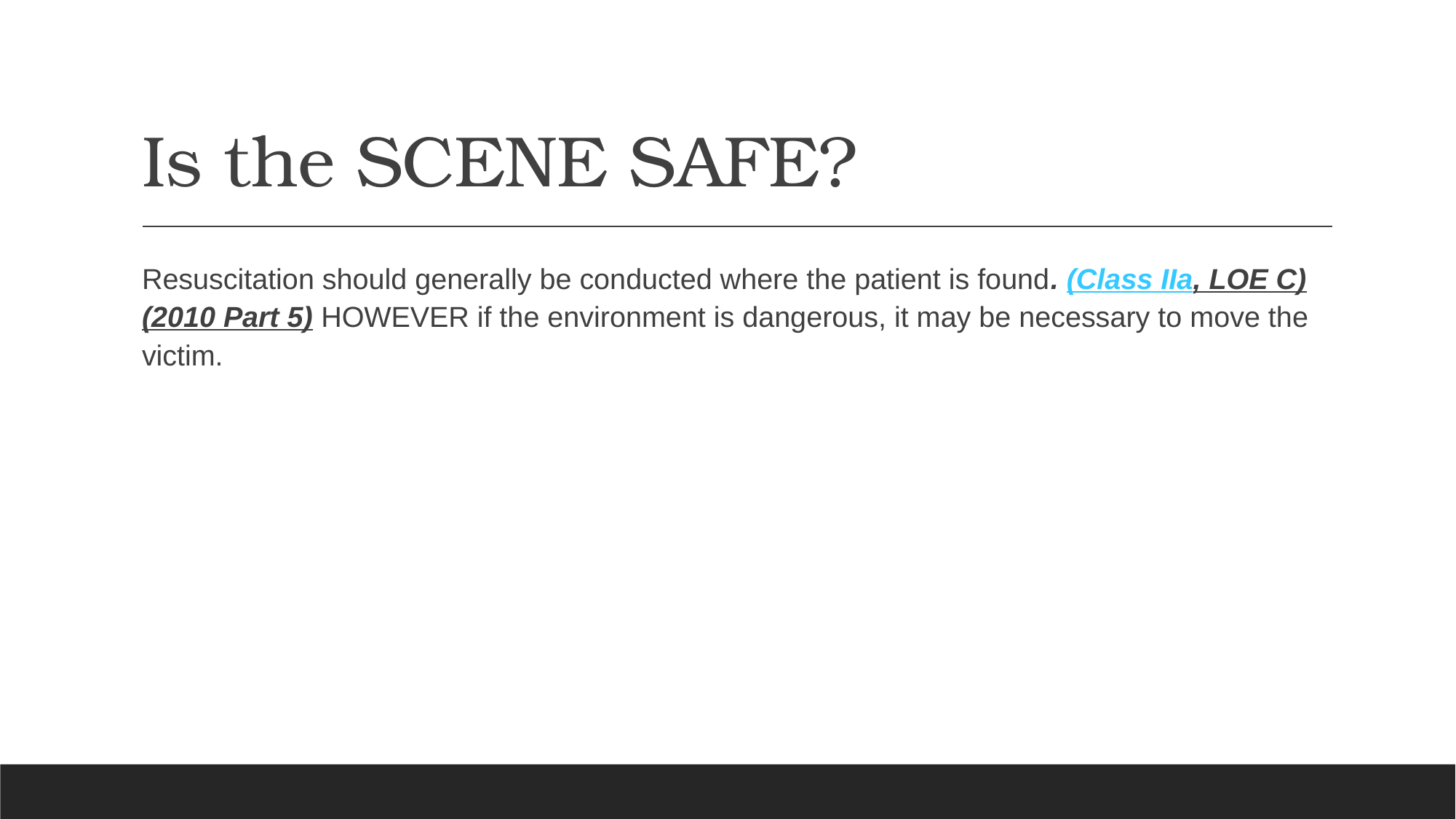

# Is the SCENE SAFE?
Resuscitation should generally be conducted where the patient is found. (Class IIa, LOE C) (2010 Part 5) HOWEVER if the environment is dangerous, it may be necessary to move the victim.